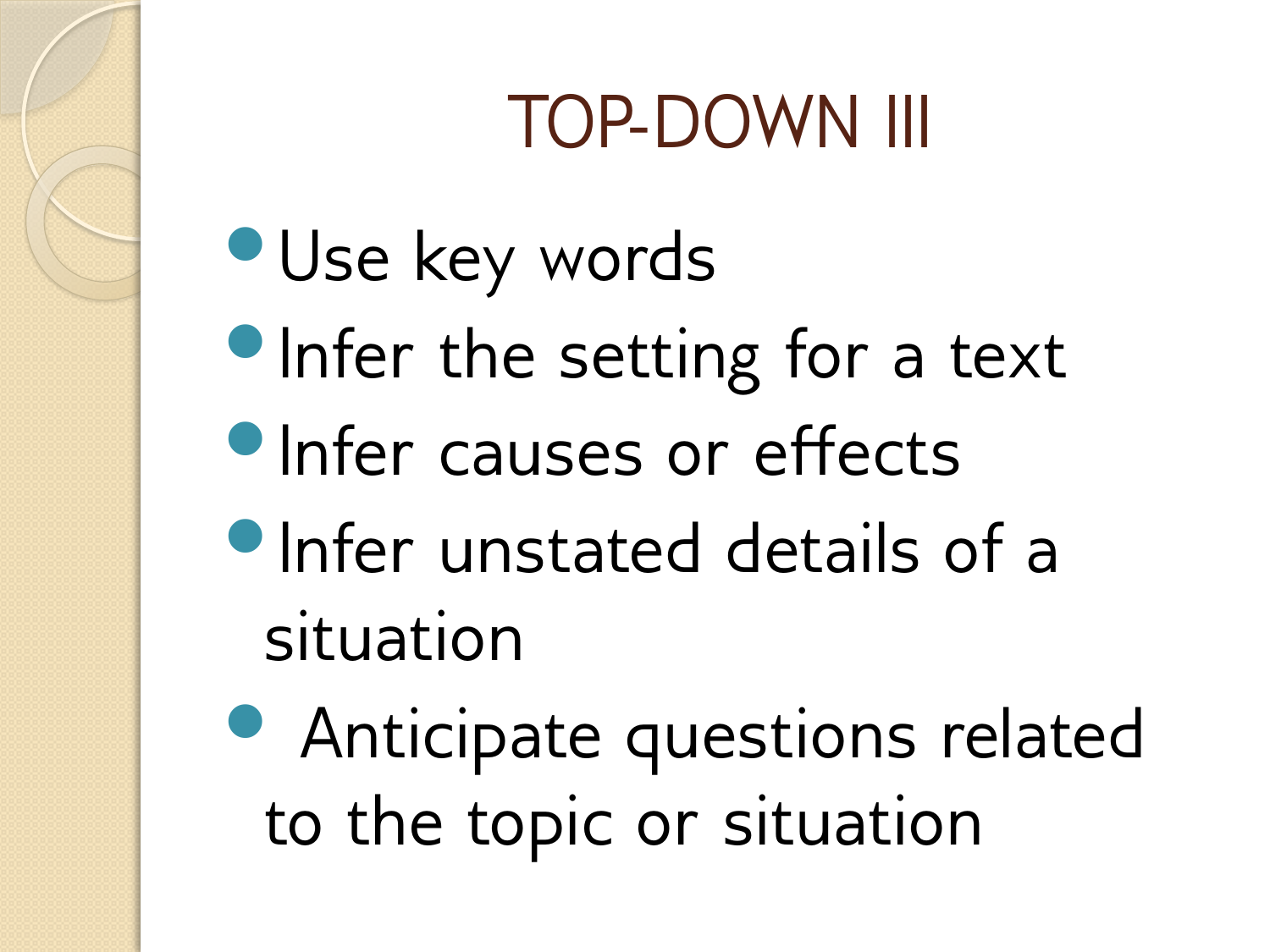

# TOP-DOWN III
Use key words
Infer the setting for a text
Infer causes or effects
Infer unstated details of a situation
 Anticipate questions related to the topic or situation